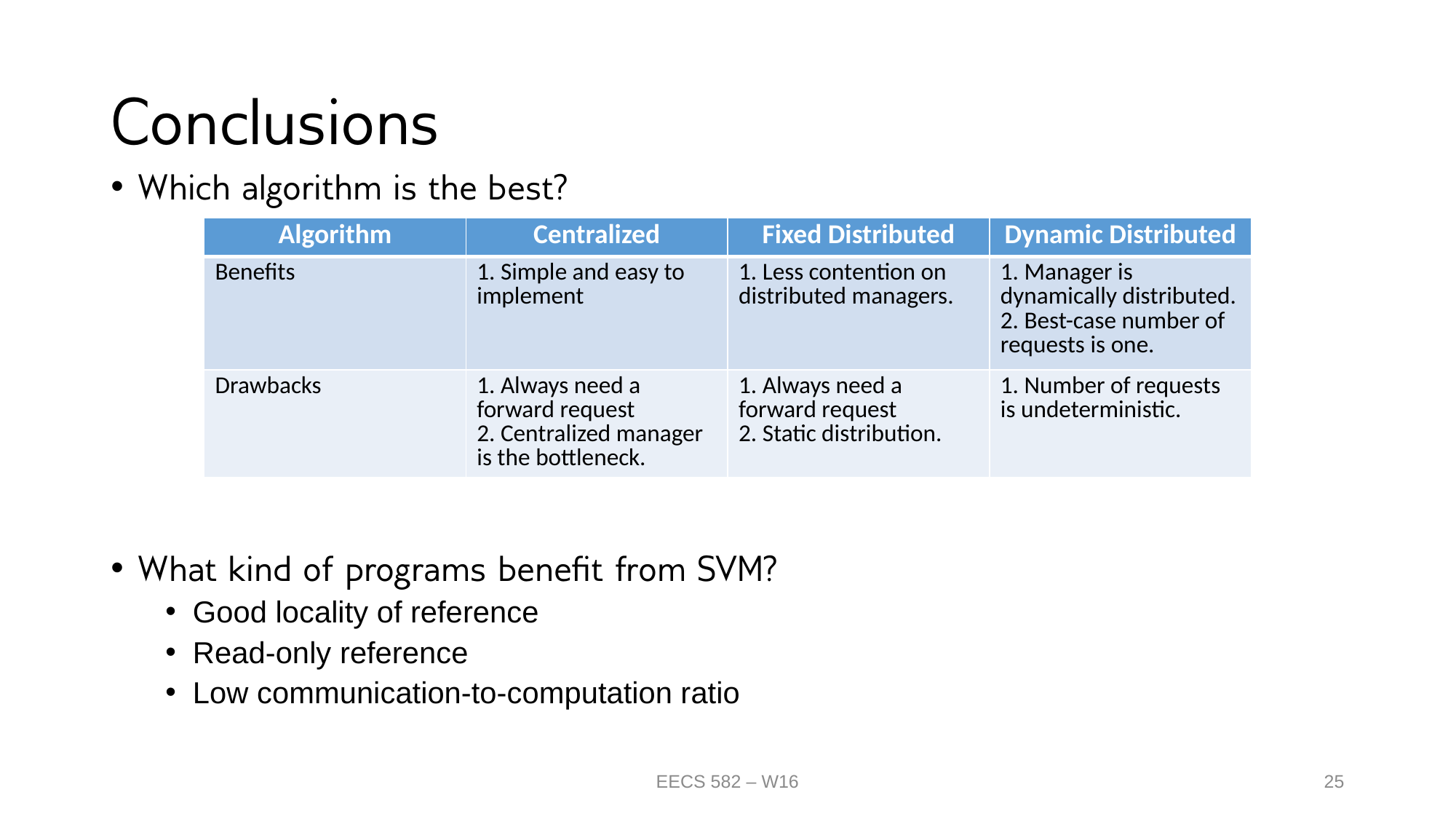

# Conclusions
Which algorithm is the best?

What kind of programs benefit from SVM?
Good locality of reference
Read-only reference
Low communication-to-computation ratio
| Algorithm | Centralized | Fixed Distributed | Dynamic Distributed |
| --- | --- | --- | --- |
| Benefits | Simple and easy to implement | 1. Less contention on distributed managers. | 1. Manager is dynamically distributed. 2. Best-case number of requests is one. |
| Drawbacks | 1. Always need a forward request 2. Centralized manager is the bottleneck. | 1. Always need a forward request 2. Static distribution. | 1. Number of requests is undeterministic. |
EECS 582 – W16
25